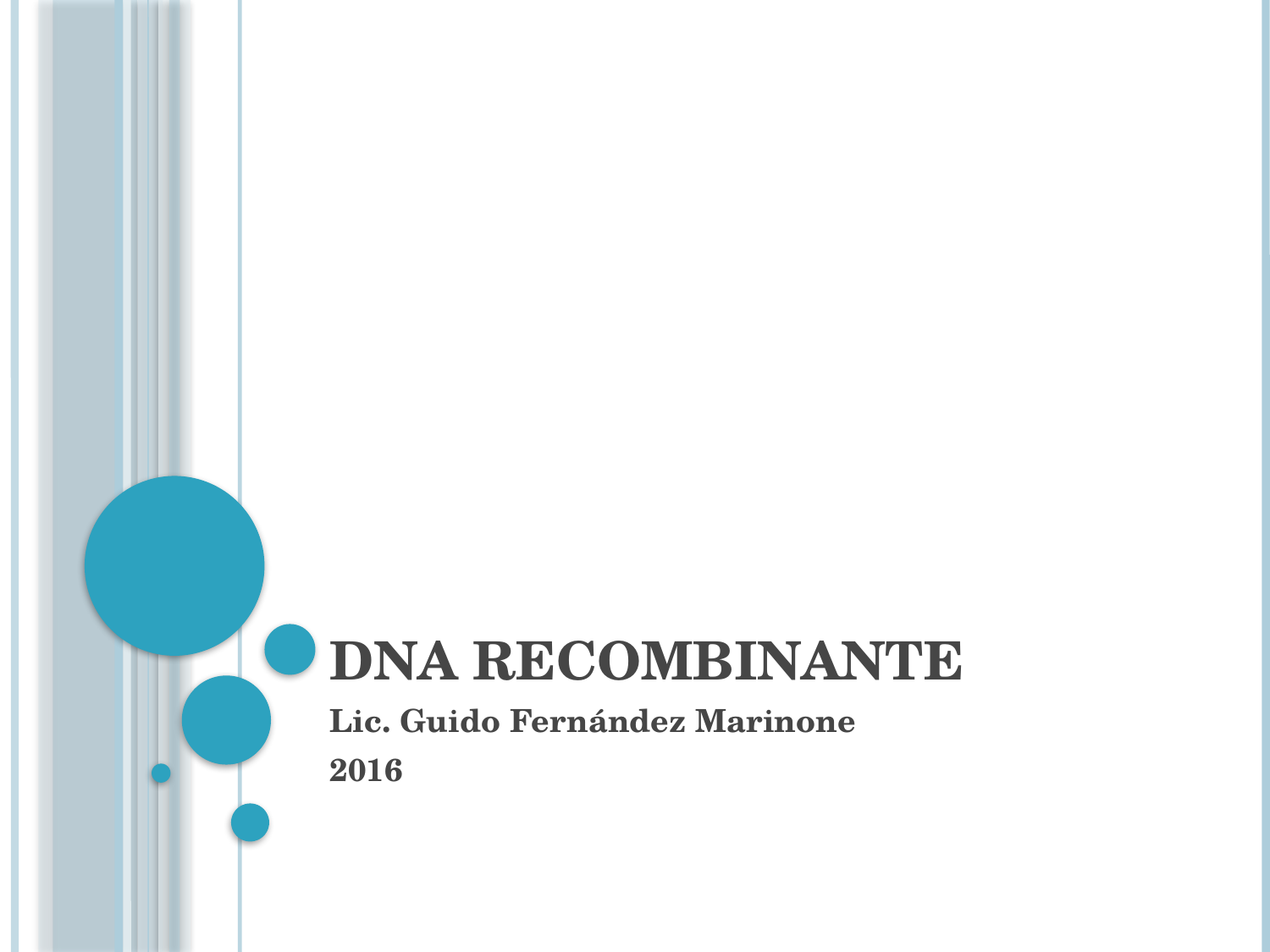

# DNA RECOMBINANTE
Lic. Guido Fernández Marinone
2016